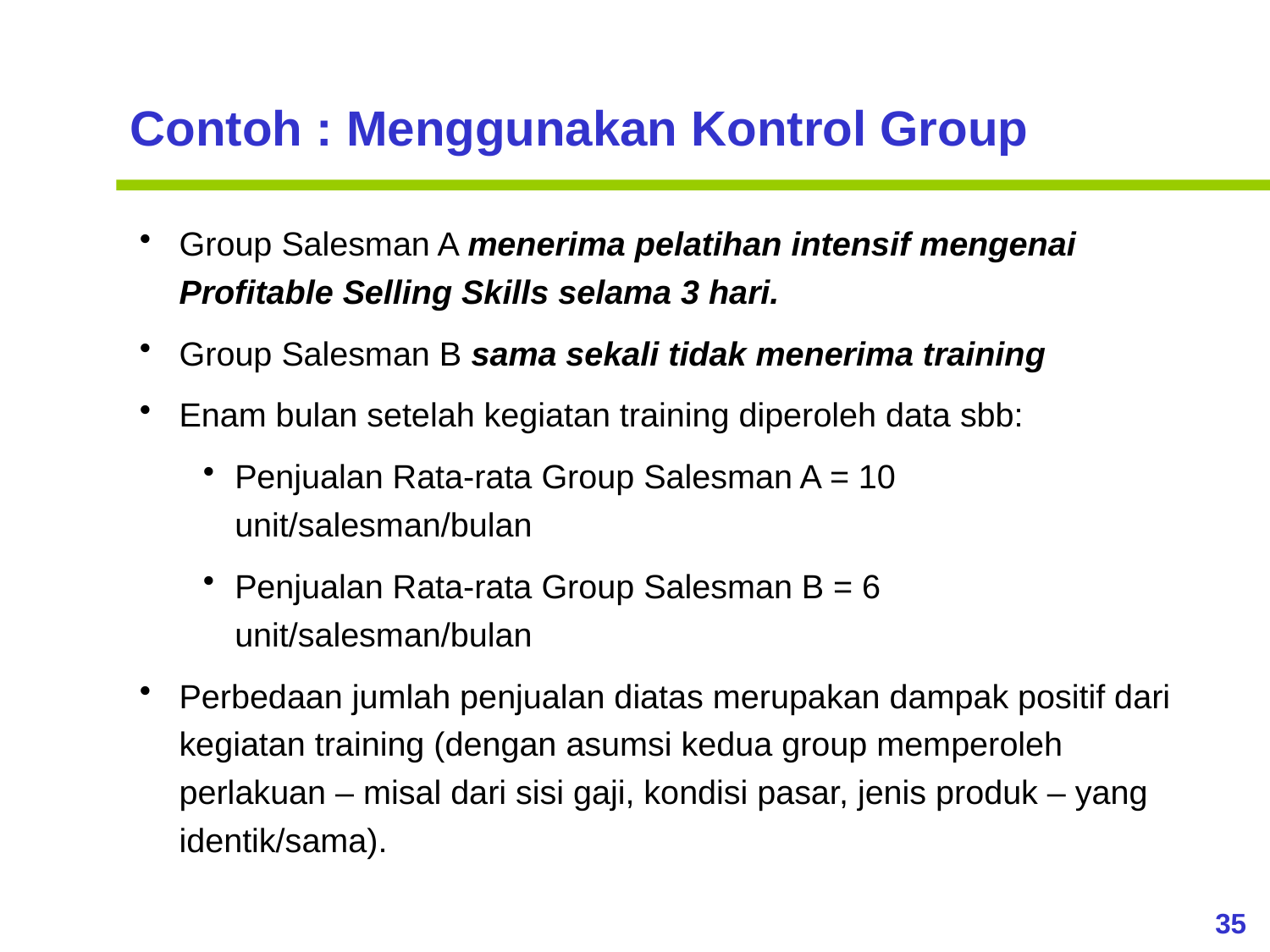

Contoh : Menggunakan Kontrol Group
Group Salesman A menerima pelatihan intensif mengenai Profitable Selling Skills selama 3 hari.
Group Salesman B sama sekali tidak menerima training
Enam bulan setelah kegiatan training diperoleh data sbb:
Penjualan Rata-rata Group Salesman A = 10 unit/salesman/bulan
Penjualan Rata-rata Group Salesman B = 6 unit/salesman/bulan
Perbedaan jumlah penjualan diatas merupakan dampak positif dari kegiatan training (dengan asumsi kedua group memperoleh perlakuan – misal dari sisi gaji, kondisi pasar, jenis produk – yang identik/sama).